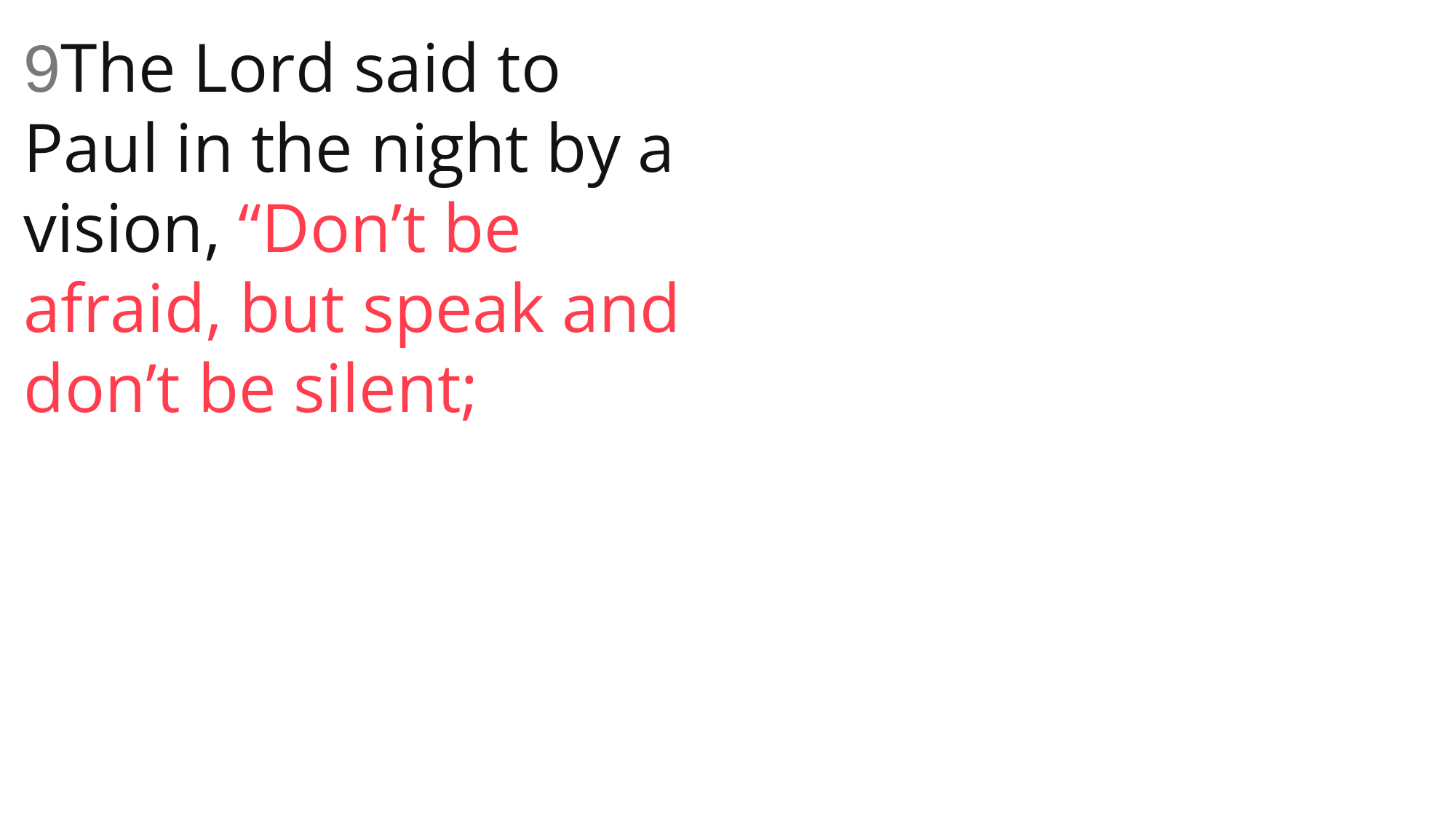

9The Lord said to Paul in the night by a vision, “Don’t be afraid, but speak and don’t be silent;